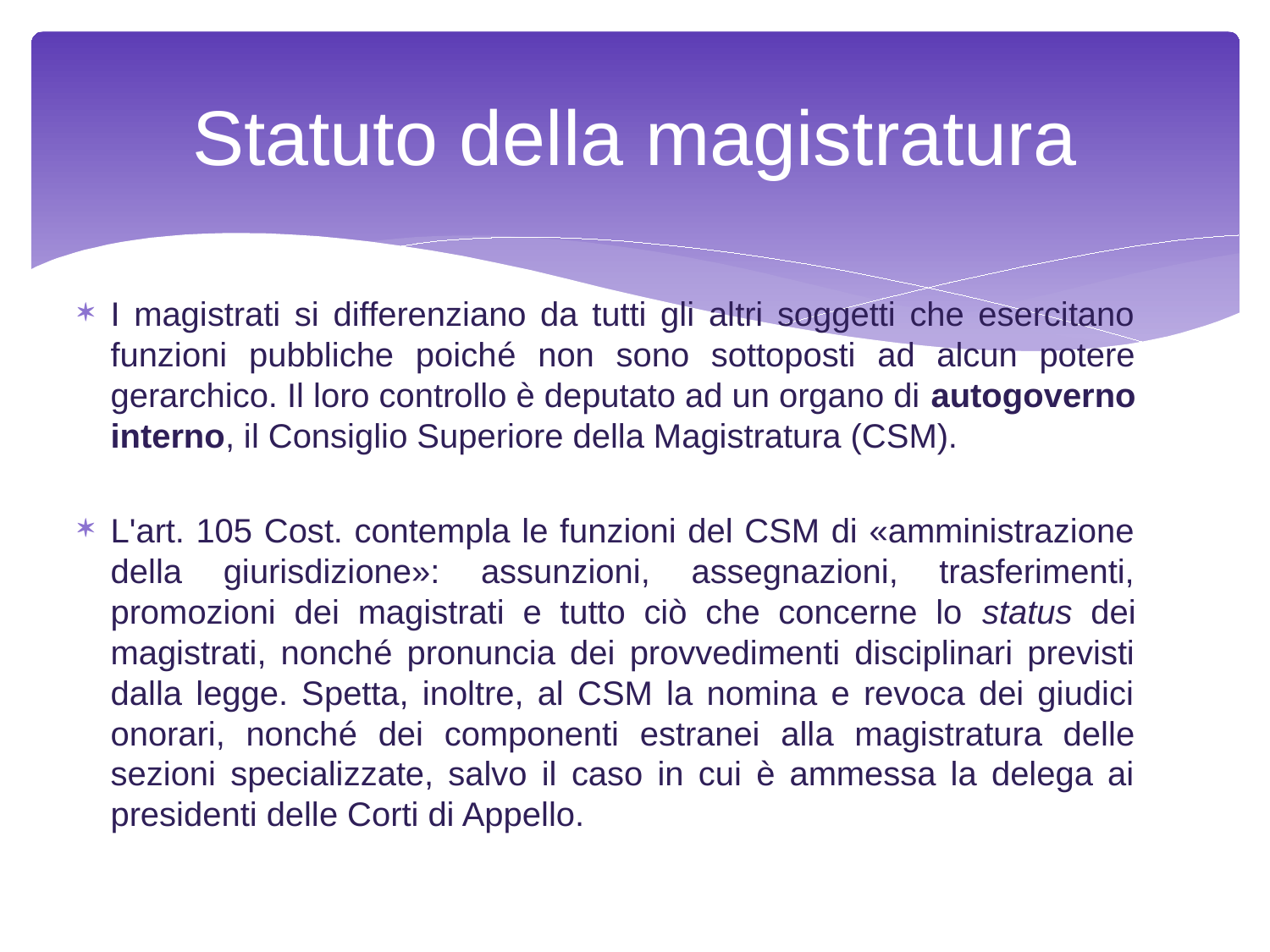

# Statuto della magistratura
I magistrati si differenziano da tutti gli altri soggetti che esercitano funzioni pubbliche poiché non sono sottoposti ad alcun potere gerarchico. Il loro controllo è deputato ad un organo di autogoverno interno, il Consiglio Superiore della Magistratura (CSM).

L'art. 105 Cost. contempla le funzioni del CSM di «amministrazione della giurisdizione»: assunzioni, assegnazioni, trasferimenti, promozioni dei magistrati e tutto ciò che concerne lo status dei magistrati, nonché pronuncia dei provvedimenti disciplinari previsti dalla legge. Spetta, inoltre, al CSM la nomina e revoca dei giudici onorari, nonché dei componenti estranei alla magistratura delle sezioni specializzate, salvo il caso in cui è ammessa la delega ai presidenti delle Corti di Appello.